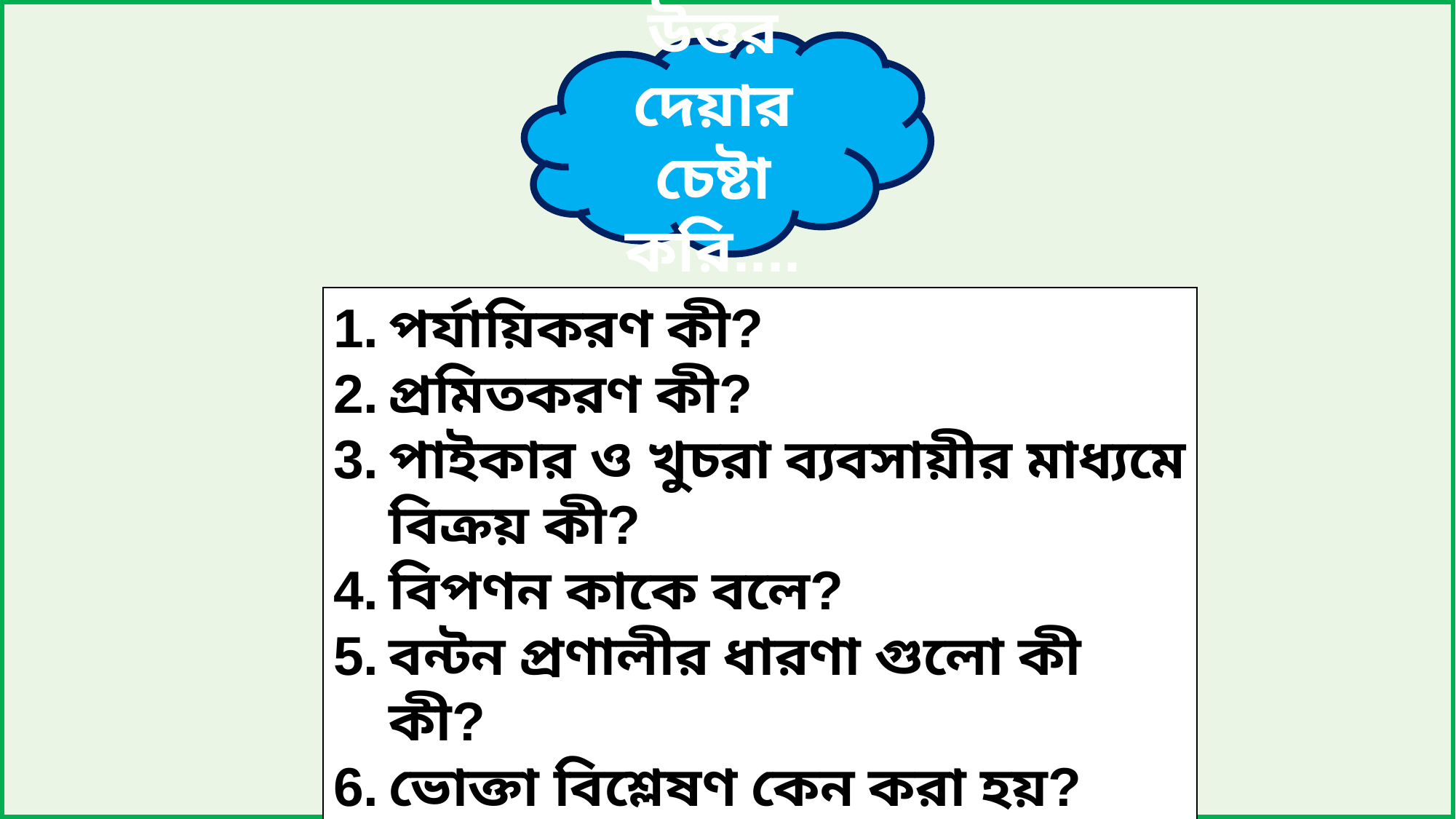

উত্তর দেয়ার চেষ্টা করি....
পর্যায়িকরণ কী?
প্রমিতকরণ কী?
পাইকার ও খুচরা ব্যবসায়ীর মাধ্যমে বিক্রয় কী?
বিপণন কাকে বলে?
বন্টন প্রণালীর ধারণা গুলো কী কী?
ভোক্তা বিশ্লেষণ কেন করা হয়?